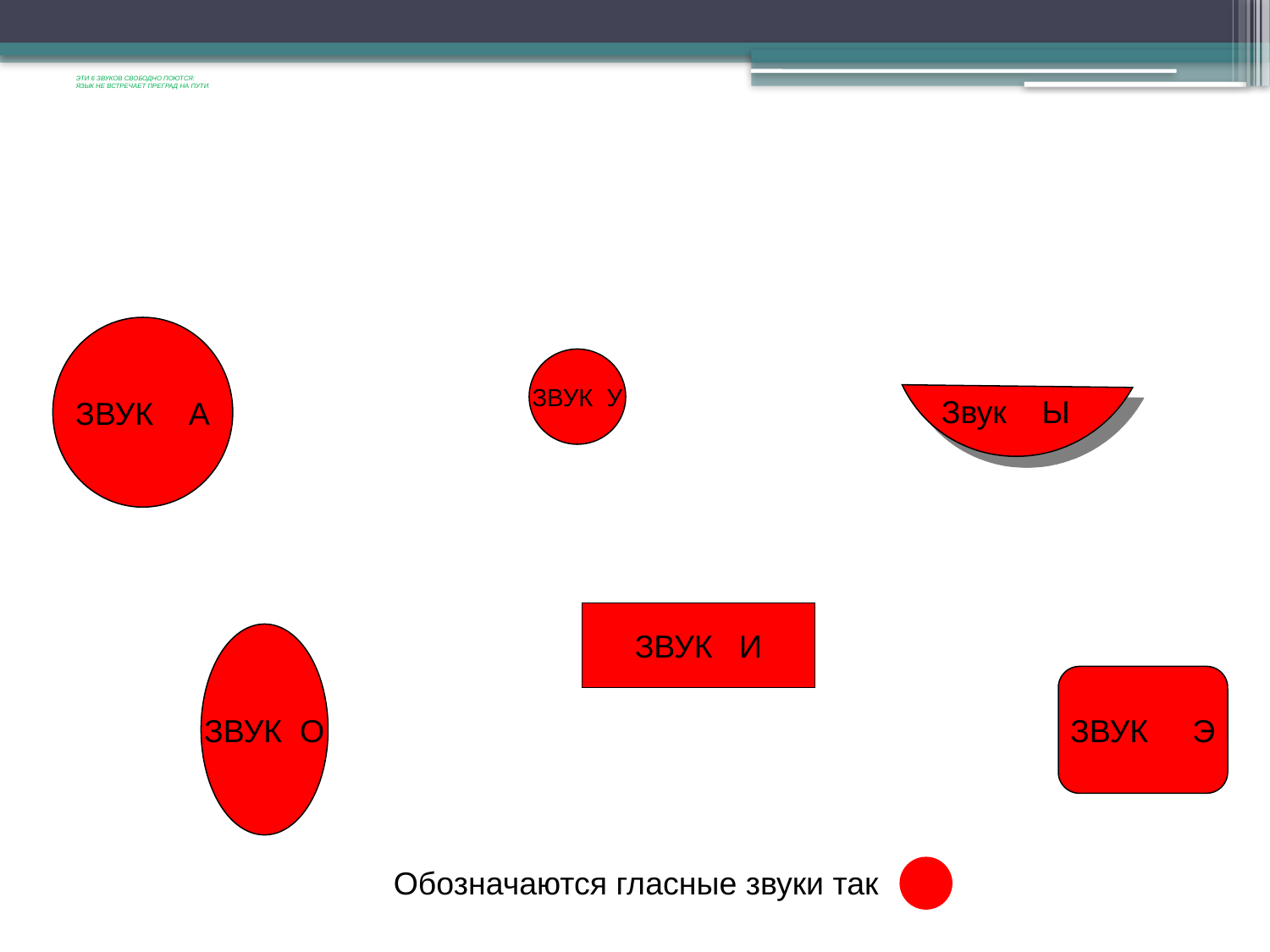

# ЭТИ 6 ЗВУКОВ СВОБОДНО ПОЮТСЯ: ЯЗЫК НЕ ВСТРЕЧАЕТ ПРЕГРАД НА ПУТИ.

ЗВУК    А
ЗВУК  У
Звук    Ы

ЗВУК   И
ЗВУК  О
ЗВУК     Э
Обозначаются гласные звуки так